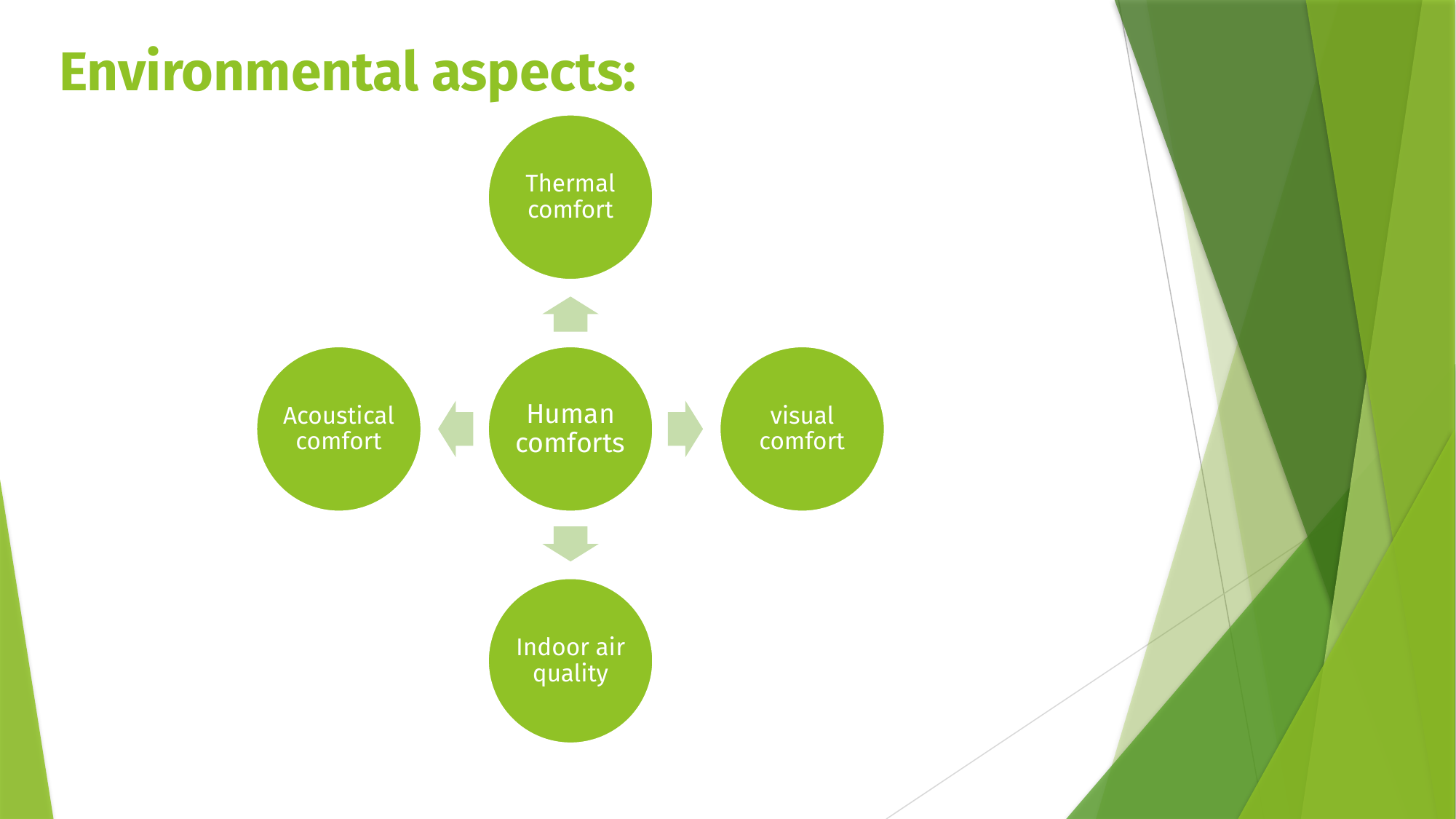

# Environmental aspects:
Human comforts

Thermal comfort

visual comfort

Indoor air quality

Acoustical comfort